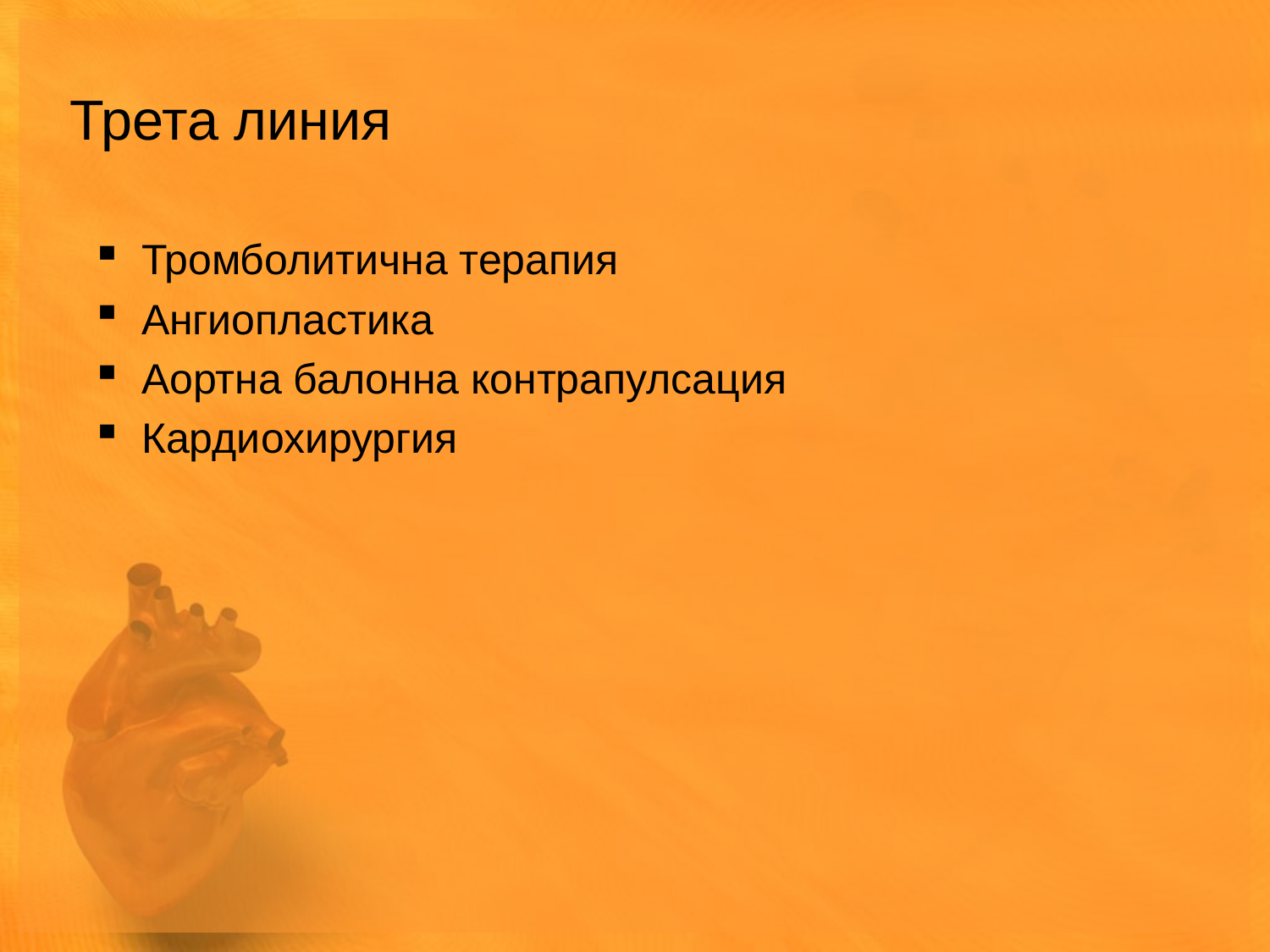

Трета линия
Тромболитична терапия
Ангиопластика
Аортна балонна контрапулсация
Кардиохирургия
31